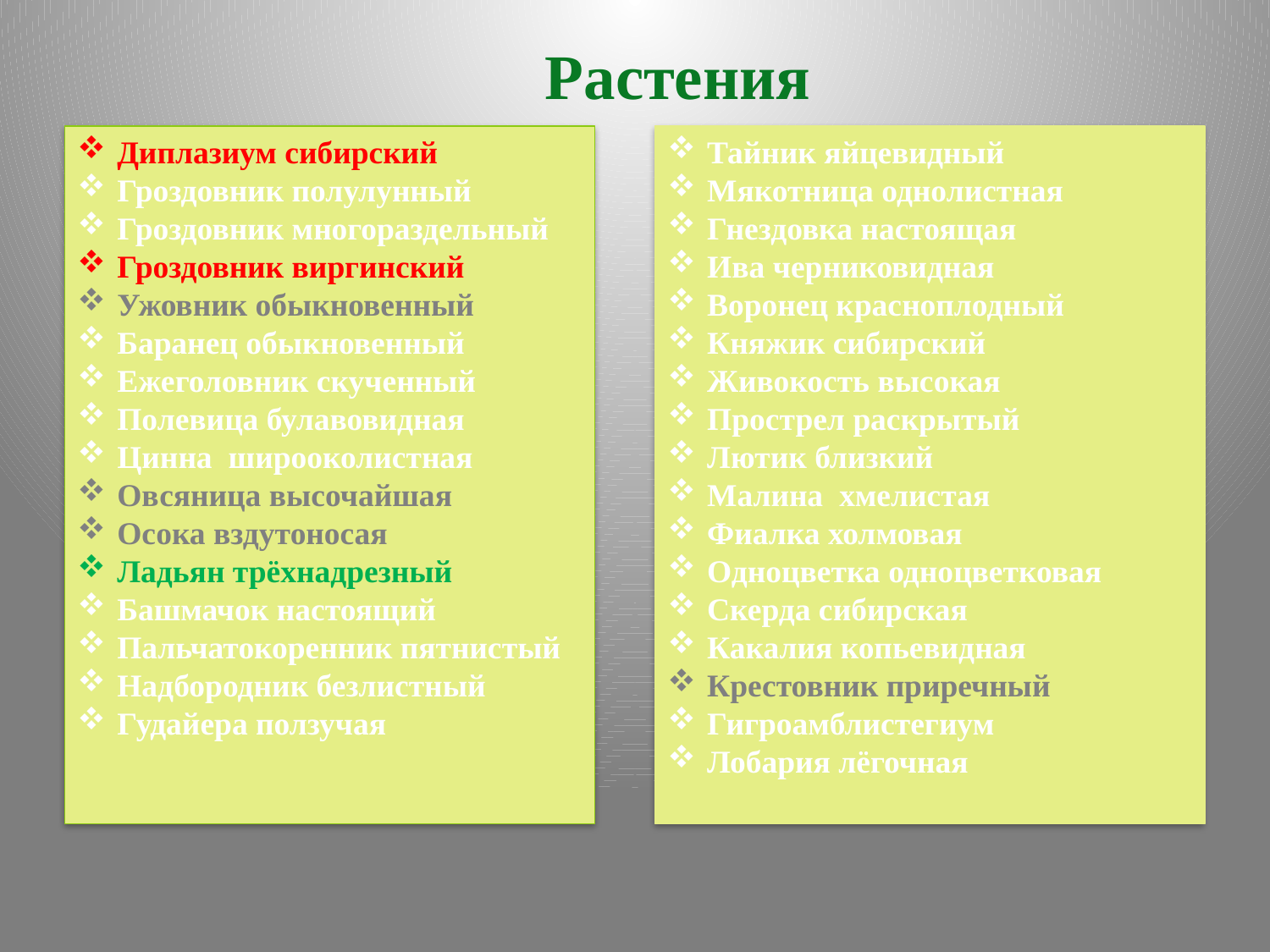

Растения
Диплазиум сибирский
Гроздовник полулунный
Гроздовник многораздельный
Гроздовник виргинский
Ужовник обыкновенный
Баранец обыкновенный
Ежеголовник скученный
Полевица булавовидная
Цинна  широоколистная
Овсяница высочайшая
Осока вздутоносая
Ладьян трёхнадрезный
Башмачок настоящий
Пальчатокоренник пятнистый
Надбородник безлистный
Гудайера ползучая

Тайник яйцевидный
Мякотница однолистная
Гнездовка настоящая
Ива черниковидная
Воронец красноплодный
Княжик сибирский
Живокость высокая
Прострел раскрытый
Лютик близкий
Малина  хмелистая
Фиалка холмовая
Одноцветка одноцветковая
Скерда сибирская
Какалия копьевидная
Крестовник приречный
Гигроамблистегиум
Лобария лёгочная